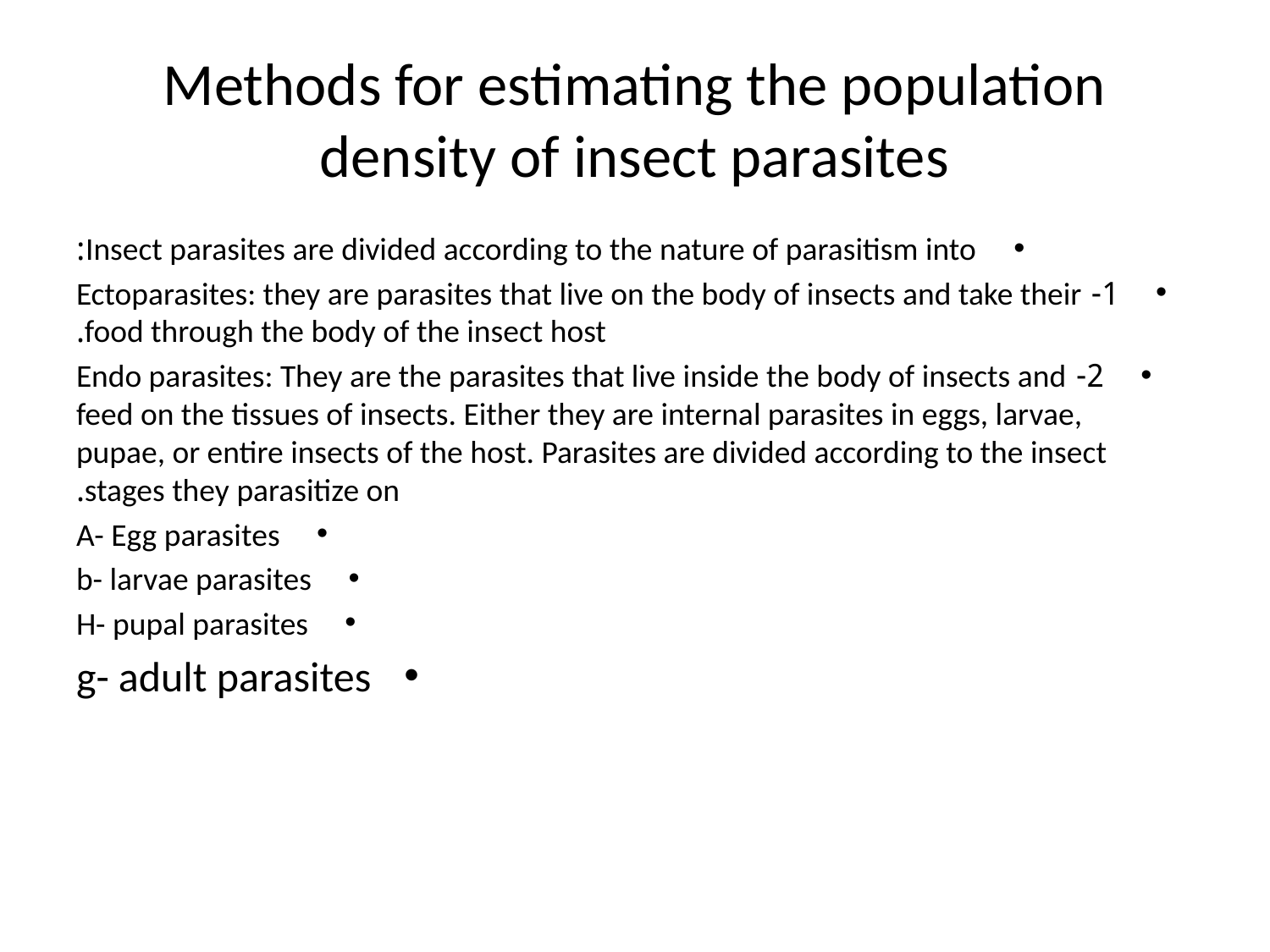

# Methods for estimating the population density of insect parasites
Insect parasites are divided according to the nature of parasitism into:
1- Ectoparasites: they are parasites that live on the body of insects and take their food through the body of the insect host.
2- Endo parasites: They are the parasites that live inside the body of insects and feed on the tissues of insects. Either they are internal parasites in eggs, larvae, pupae, or entire insects of the host. Parasites are divided according to the insect stages they parasitize on.
A- Egg parasites
b- larvae parasites
H- pupal parasites
g- adult parasites